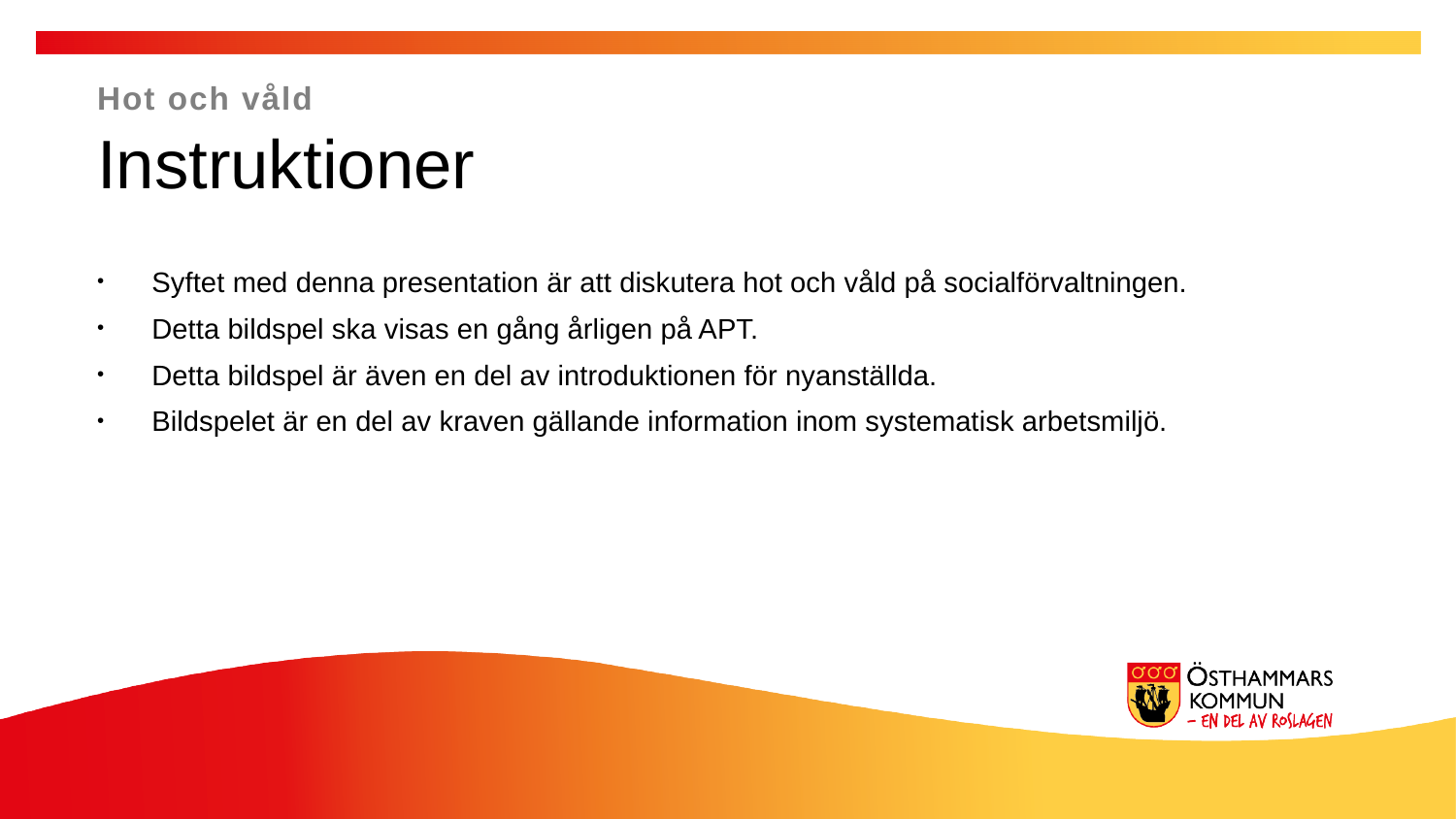

Hot och våld
Instruktioner
Syftet med denna presentation är att diskutera hot och våld på socialförvaltningen.
Detta bildspel ska visas en gång årligen på APT.
Detta bildspel är även en del av introduktionen för nyanställda.
Bildspelet är en del av kraven gällande information inom systematisk arbetsmiljö.